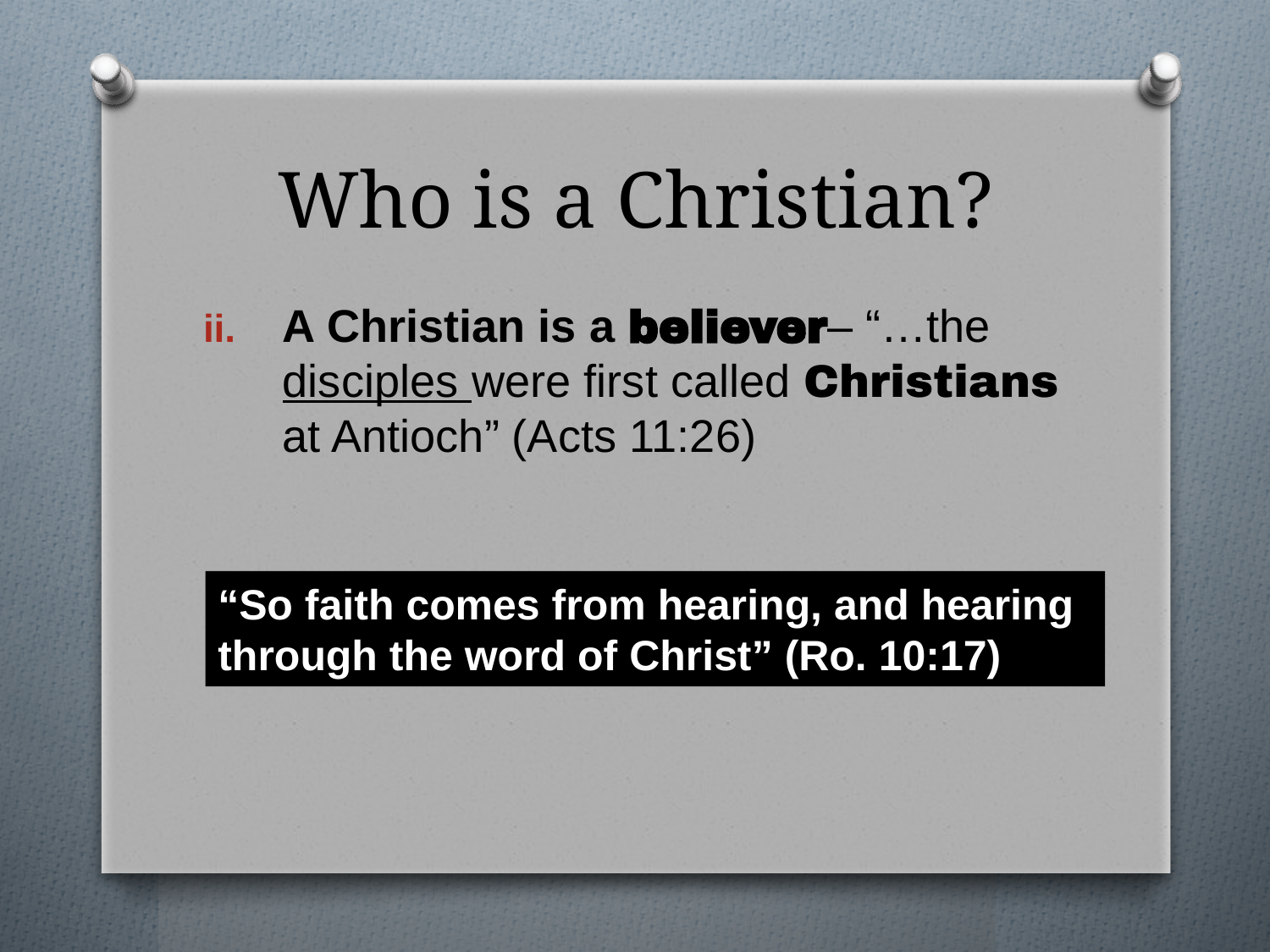

# Who is a Christian?
A Christian is a believer– “…the disciples were first called Christians at Antioch” (Acts 11:26)
“So faith comes from hearing, and hearing through the word of Christ” (Ro. 10:17)